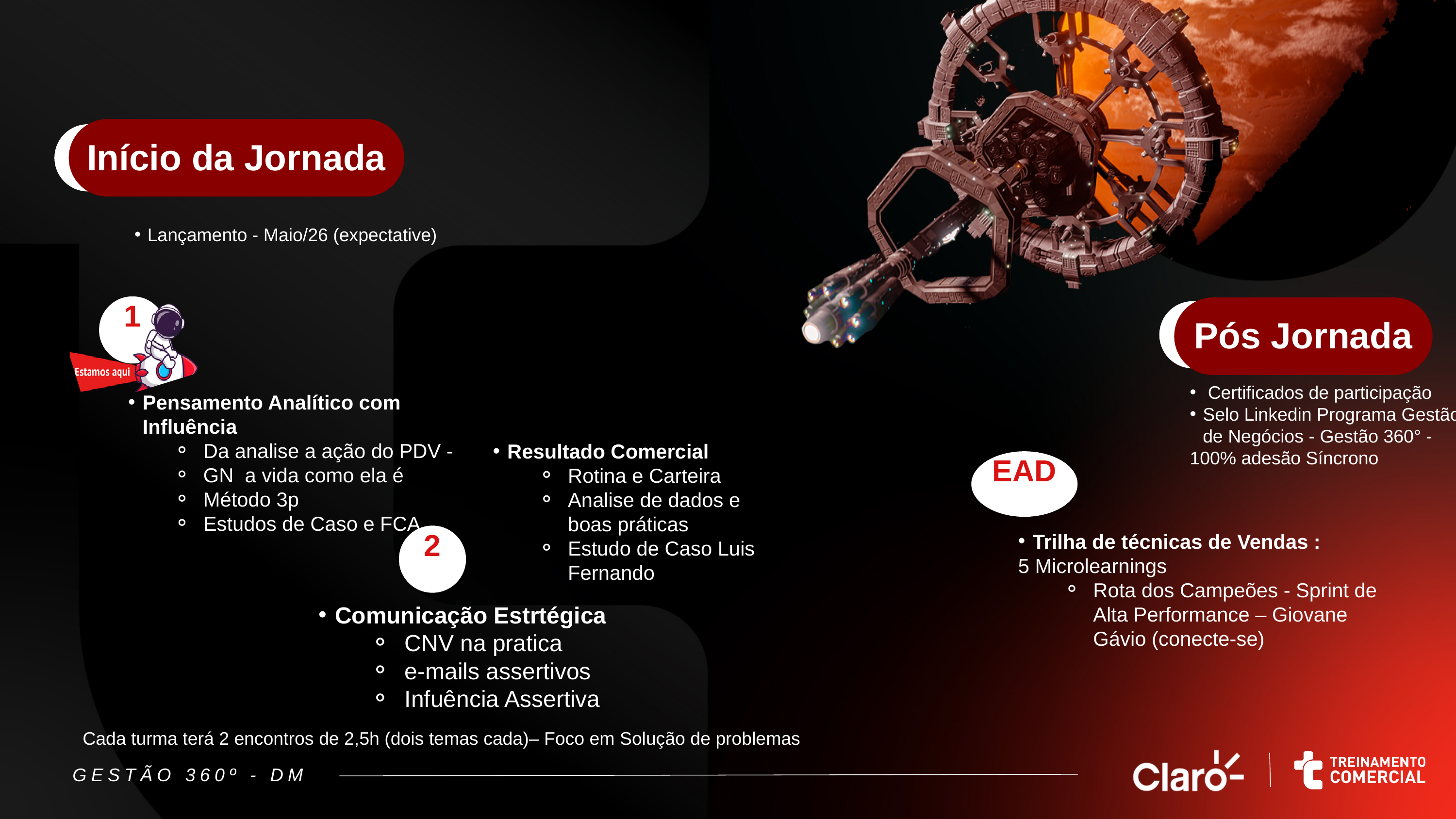

Início da Jornada

6

Lançamento - Maio/26 (expectative)

1

Pós Jornada

6

 Certificados de participação
Selo Linkedin Programa Gestão de Negócios - Gestão 360° -
100% adesão Síncrono

Pensamento Analítico com Influência
Da analise a ação do PDV -
GN  a vida como ela é
Método 3p
Estudos de Caso e FCA

Resultado Comercial
Rotina e Carteira
Analise de dados e boas práticas
Estudo de Caso Luis Fernando

EAD

2
Trilha de técnicas de Vendas :
5 Microlearnings
Rota dos Campeões - Sprint de Alta Performance – Giovane Gávio (conecte-se)
Comunicação Estrtégica
CNV na pratica
e-mails assertivos
Infuência Assertiva

Cada turma terá 2 encontros de 2,5h (dois temas cada)– Foco em Solução de problemas​

GESTÃO 360º - DM

“